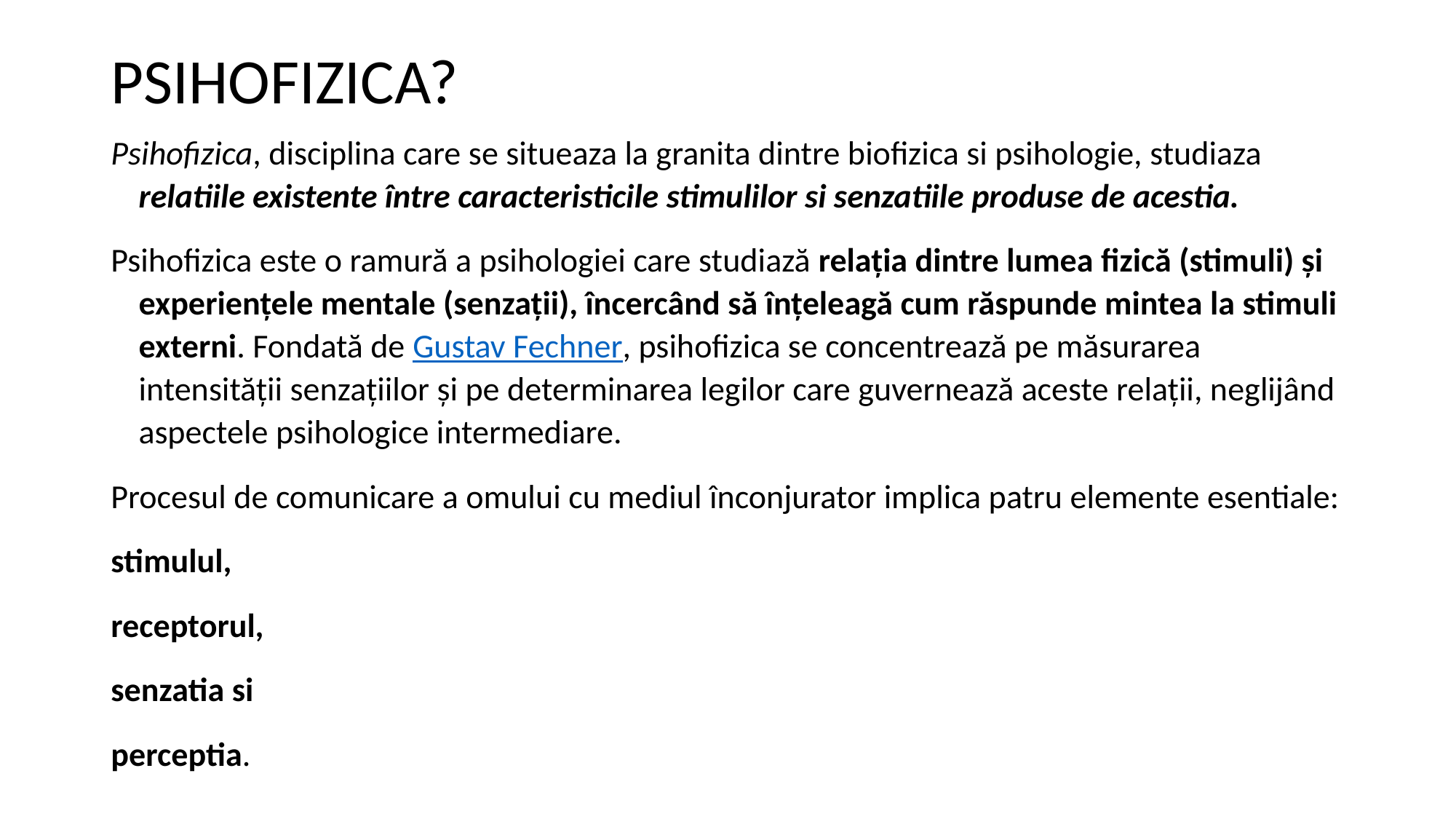

# PSIHOFIZICA?
Psihofizica, disciplina care se situeaza la granita dintre biofizica si psihologie, studiaza relatiile existente între caracteristicile stimulilor si senzatiile produse de acestia.
Psihofizica este o ramură a psihologiei care studiază relația dintre lumea fizică (stimuli) și experiențele mentale (senzații), încercând să înțeleagă cum răspunde mintea la stimuli externi. Fondată de Gustav Fechner, psihofizica se concentrează pe măsurarea intensității senzațiilor și pe determinarea legilor care guvernează aceste relații, neglijând aspectele psihologice intermediare.
Procesul de comunicare a omului cu mediul înconjurator implica patru elemente esentiale:
stimulul,
receptorul,
senzatia si
perceptia.